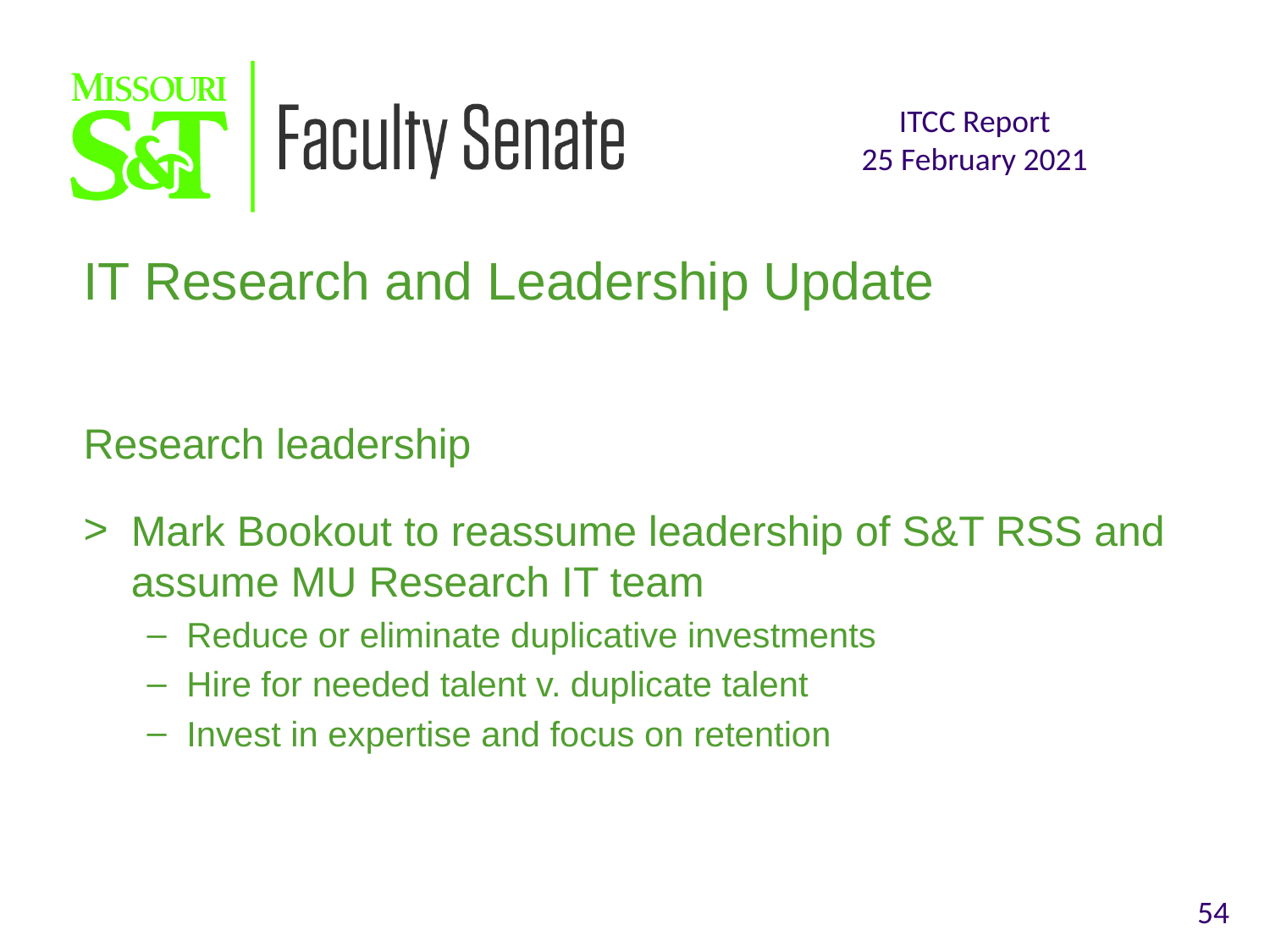

IT Research and Leadership Update
Research leadership
Mark Bookout to reassume leadership of S&T RSS and assume MU Research IT team
Reduce or eliminate duplicative investments
Hire for needed talent v. duplicate talent
Invest in expertise and focus on retention